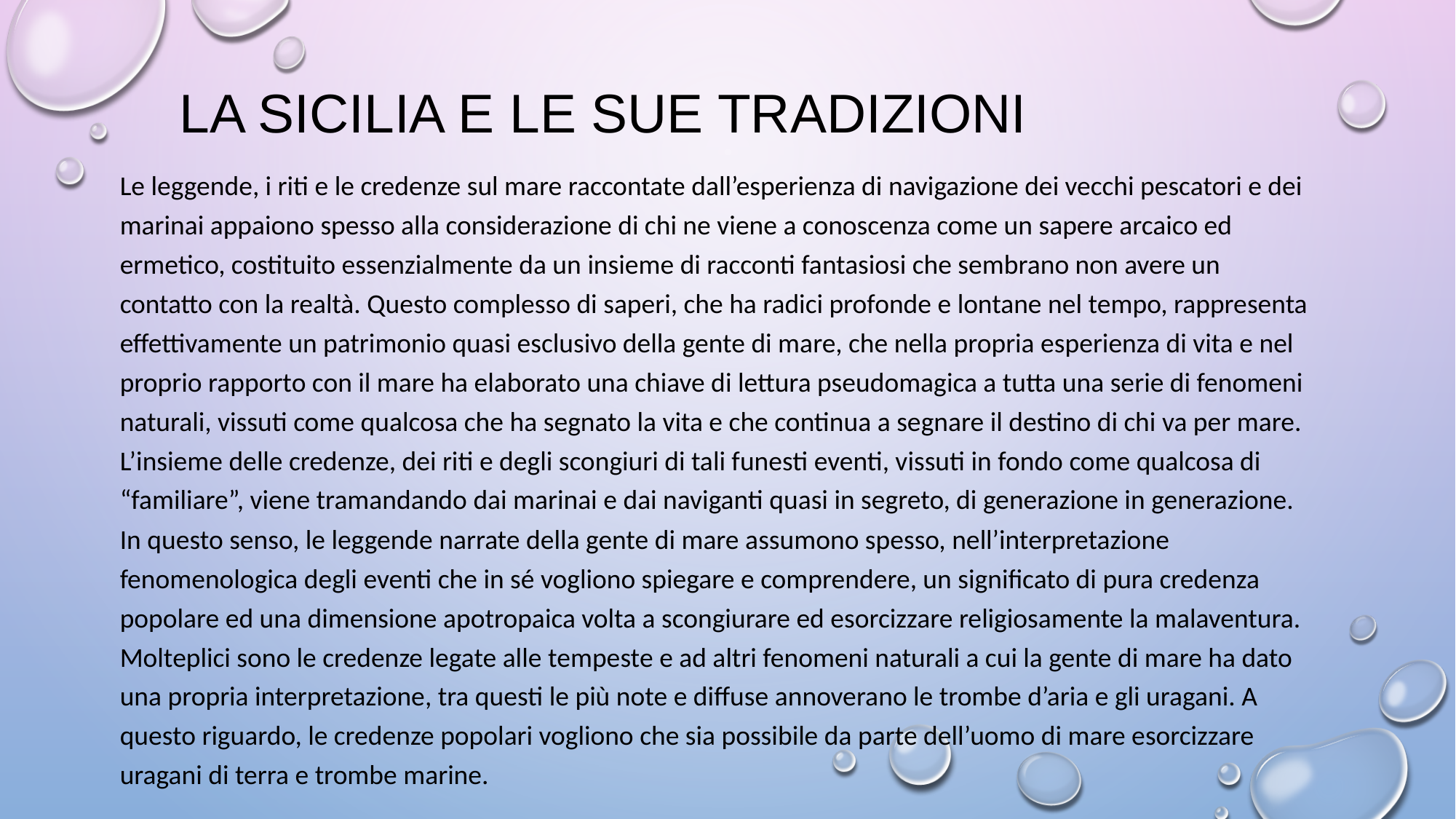

# La Sicilia e le sue tradizioni
Le leggende, i riti e le credenze sul mare raccontate dall’esperienza di navigazione dei vecchi pescatori e dei marinai appaiono spesso alla considerazione di chi ne viene a conoscenza come un sapere arcaico ed ermetico, costituito essenzialmente da un insieme di racconti fantasiosi che sembrano non avere un contatto con la realtà. Questo complesso di saperi, che ha radici profonde e lontane nel tempo, rappresenta effettivamente un patrimonio quasi esclusivo della gente di mare, che nella propria esperienza di vita e nel proprio rapporto con il mare ha elaborato una chiave di lettura pseudomagica a tutta una serie di fenomeni naturali, vissuti come qualcosa che ha segnato la vita e che continua a segnare il destino di chi va per mare. L’insieme delle credenze, dei riti e degli scongiuri di tali funesti eventi, vissuti in fondo come qualcosa di “familiare”, viene tramandando dai marinai e dai naviganti quasi in segreto, di generazione in generazione. In questo senso, le leggende narrate della gente di mare assumono spesso, nell’interpretazione fenomenologica degli eventi che in sé vogliono spiegare e comprendere, un significato di pura credenza popolare ed una dimensione apotropaica volta a scongiurare ed esorcizzare religiosamente la malaventura. Molteplici sono le credenze legate alle tempeste e ad altri fenomeni naturali a cui la gente di mare ha dato una propria interpretazione, tra questi le più note e diffuse annoverano le trombe d’aria e gli uragani. A questo riguardo, le credenze popolari vogliono che sia possibile da parte dell’uomo di mare esorcizzare uragani di terra e trombe marine.